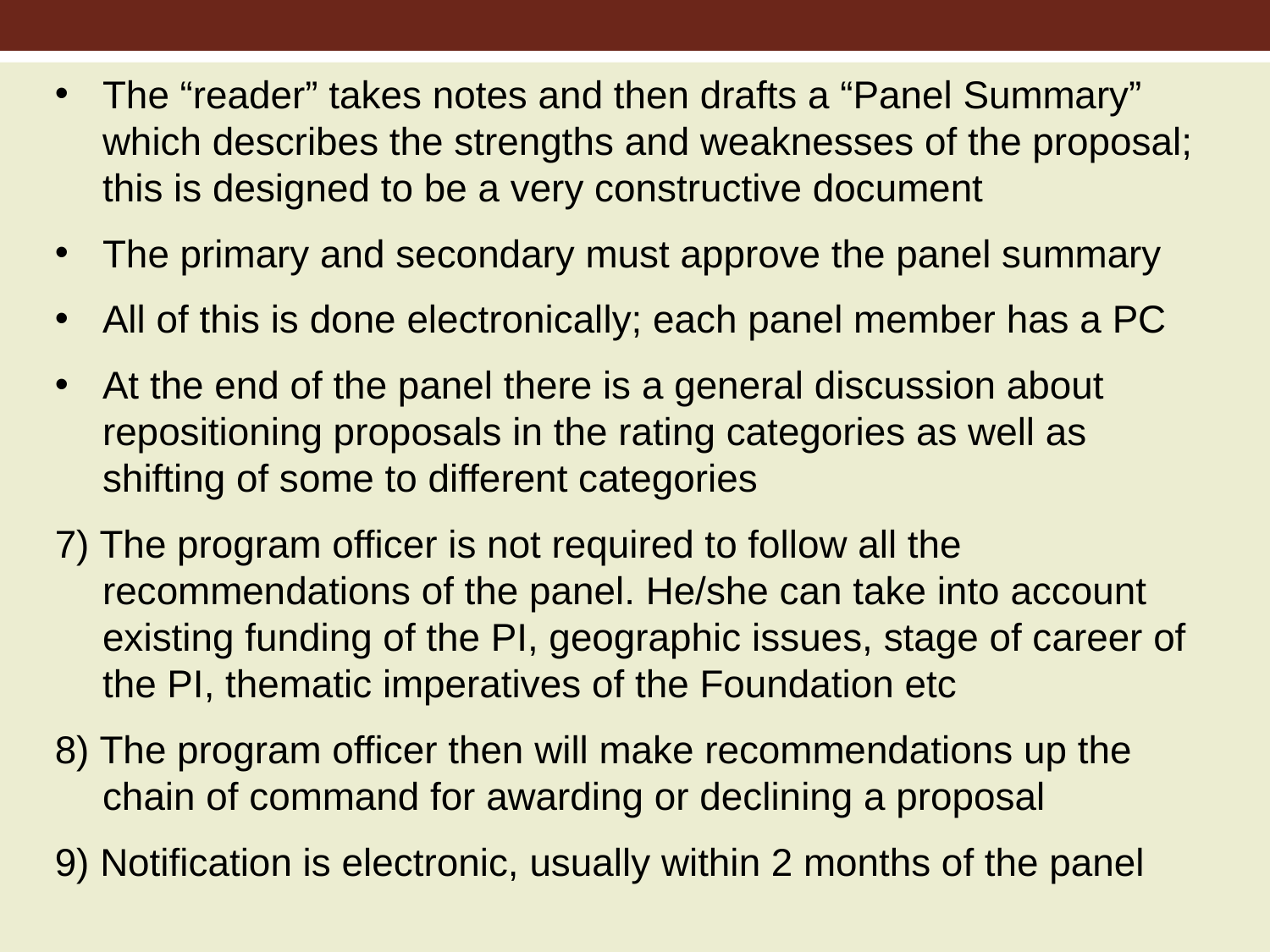

The “reader” takes notes and then drafts a “Panel Summary” which describes the strengths and weaknesses of the proposal; this is designed to be a very constructive document
The primary and secondary must approve the panel summary
All of this is done electronically; each panel member has a PC
At the end of the panel there is a general discussion about repositioning proposals in the rating categories as well as shifting of some to different categories
7) The program officer is not required to follow all the recommendations of the panel. He/she can take into account existing funding of the PI, geographic issues, stage of career of the PI, thematic imperatives of the Foundation etc
8) The program officer then will make recommendations up the chain of command for awarding or declining a proposal
9) Notification is electronic, usually within 2 months of the panel